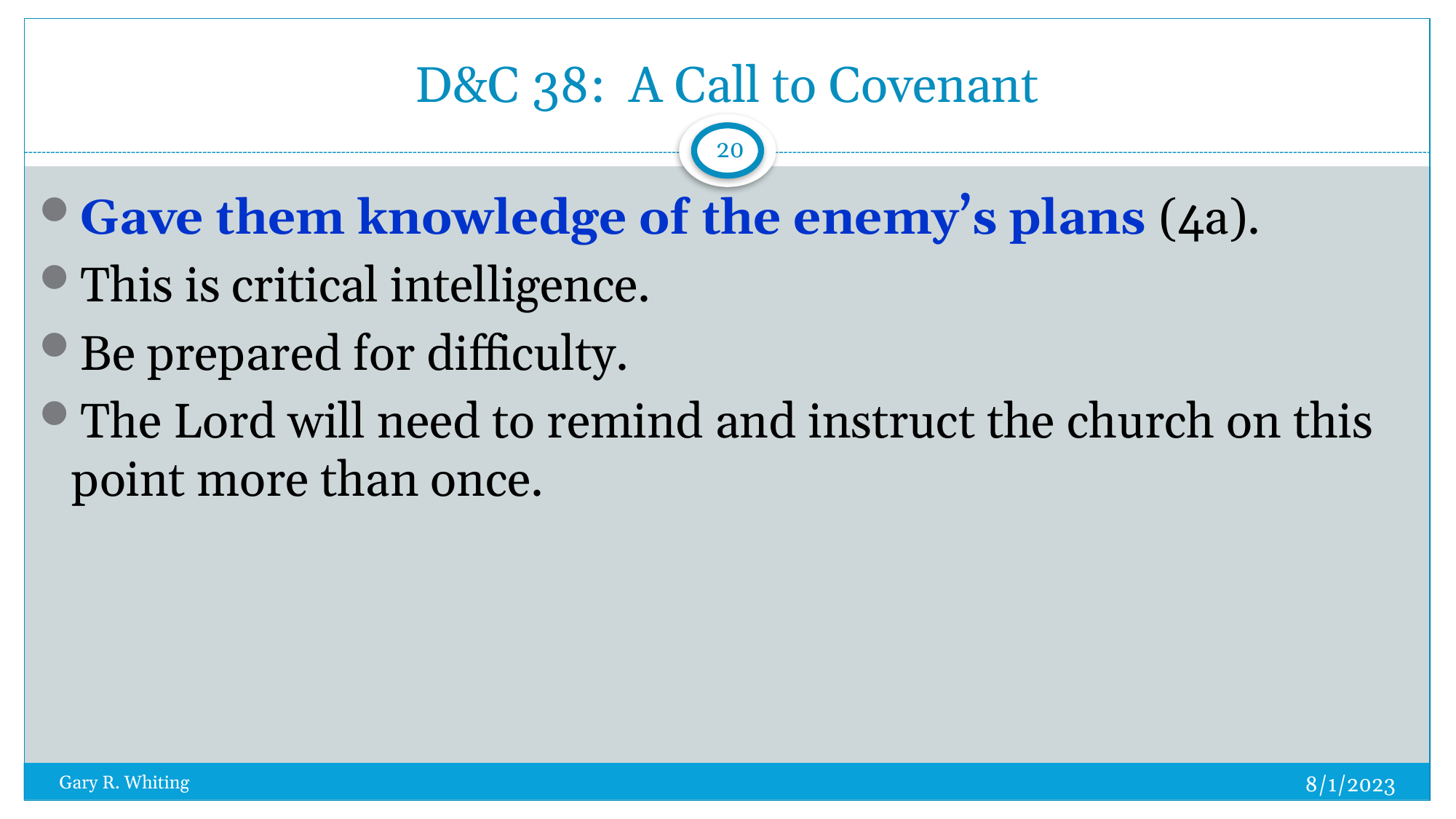

# D&C 38:  A Call to Covenant
20
Gave them knowledge of the enemy’s plans (4a).
This is critical intelligence.
Be prepared for difficulty.
The Lord will need to remind and instruct the church on this point more than once.
8/1/2023
Gary R. Whiting